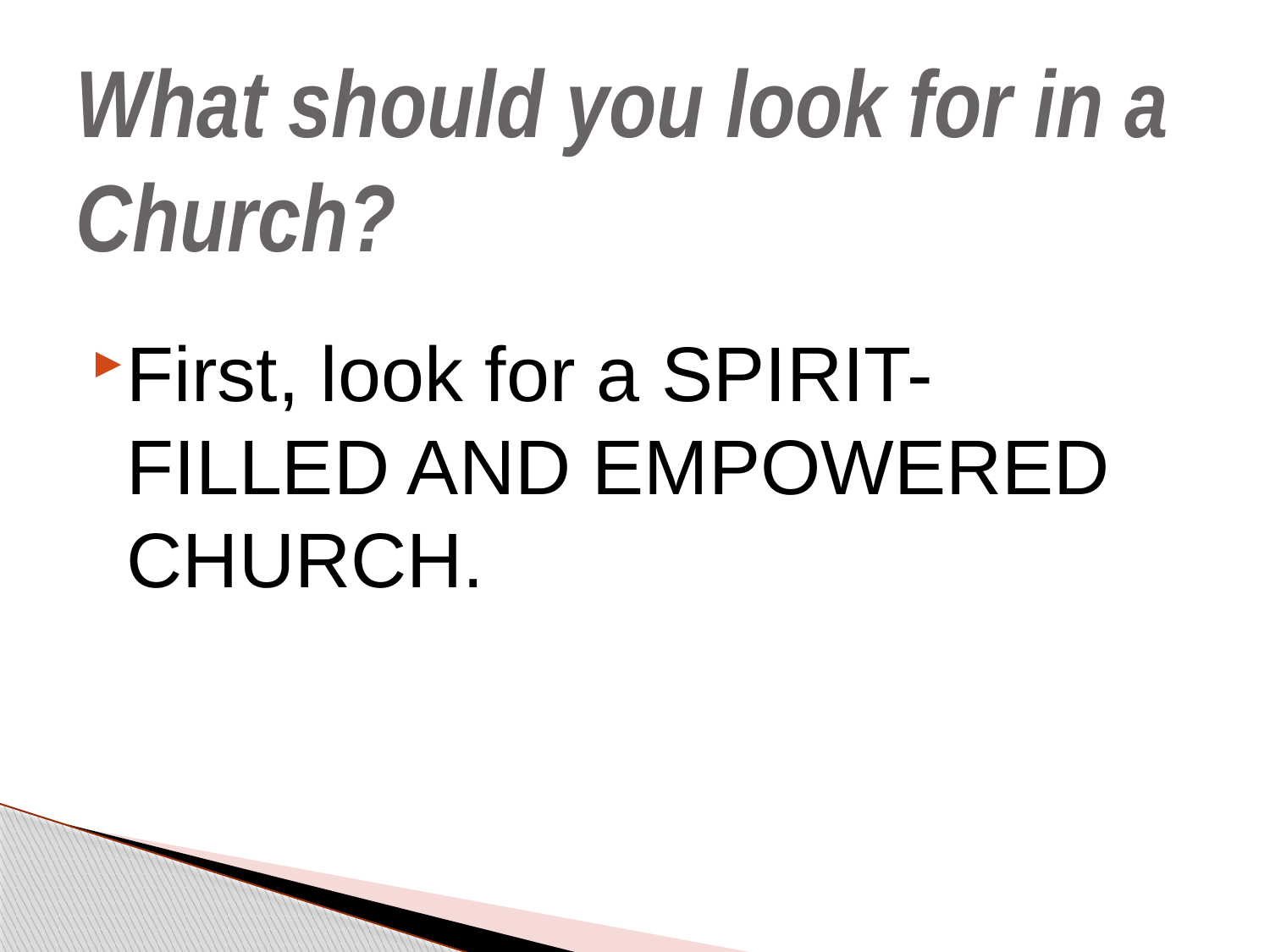

# What should you look for in a Church?
First, look for a SPIRIT- FILLED AND EMPOWERED CHURCH.